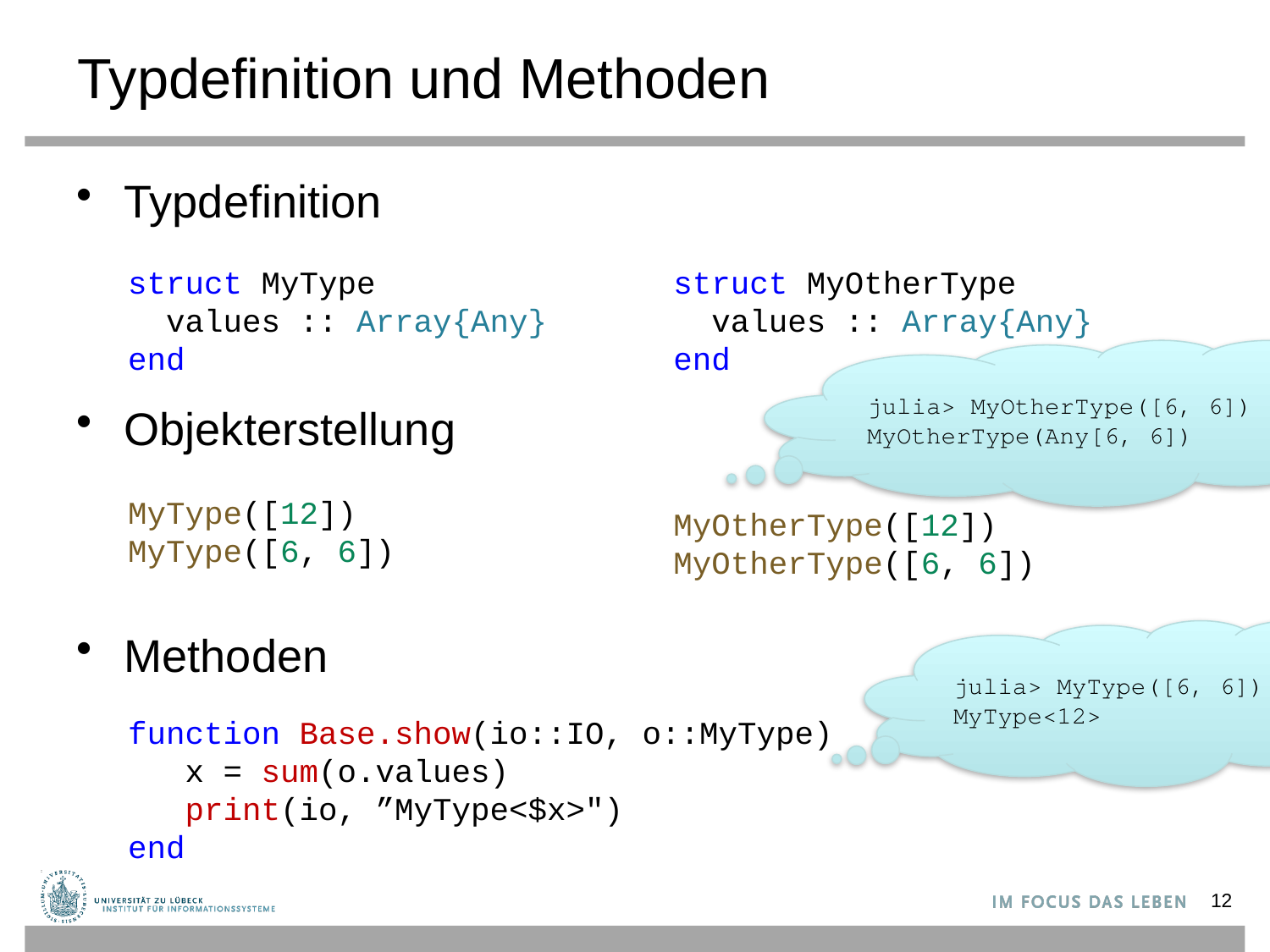

# Typdefinition und Methoden
Typdefinition

Objekterstellung

Methoden

struct MyType
  values :: Array{Any}
end
struct MyOtherType
  values :: Array{Any}
end
julia> MyOtherType([6, 6])
MyOtherType(Any[6, 6])
MyType([12])
MyType([6, 6])
MyOtherType([12])
MyOtherType([6, 6])
julia> MyType([6, 6])
MyType<12>
function Base.show(io::IO, o::MyType)
   x = sum(o.values)
   print(io, ”MyType<$x>")
end
12